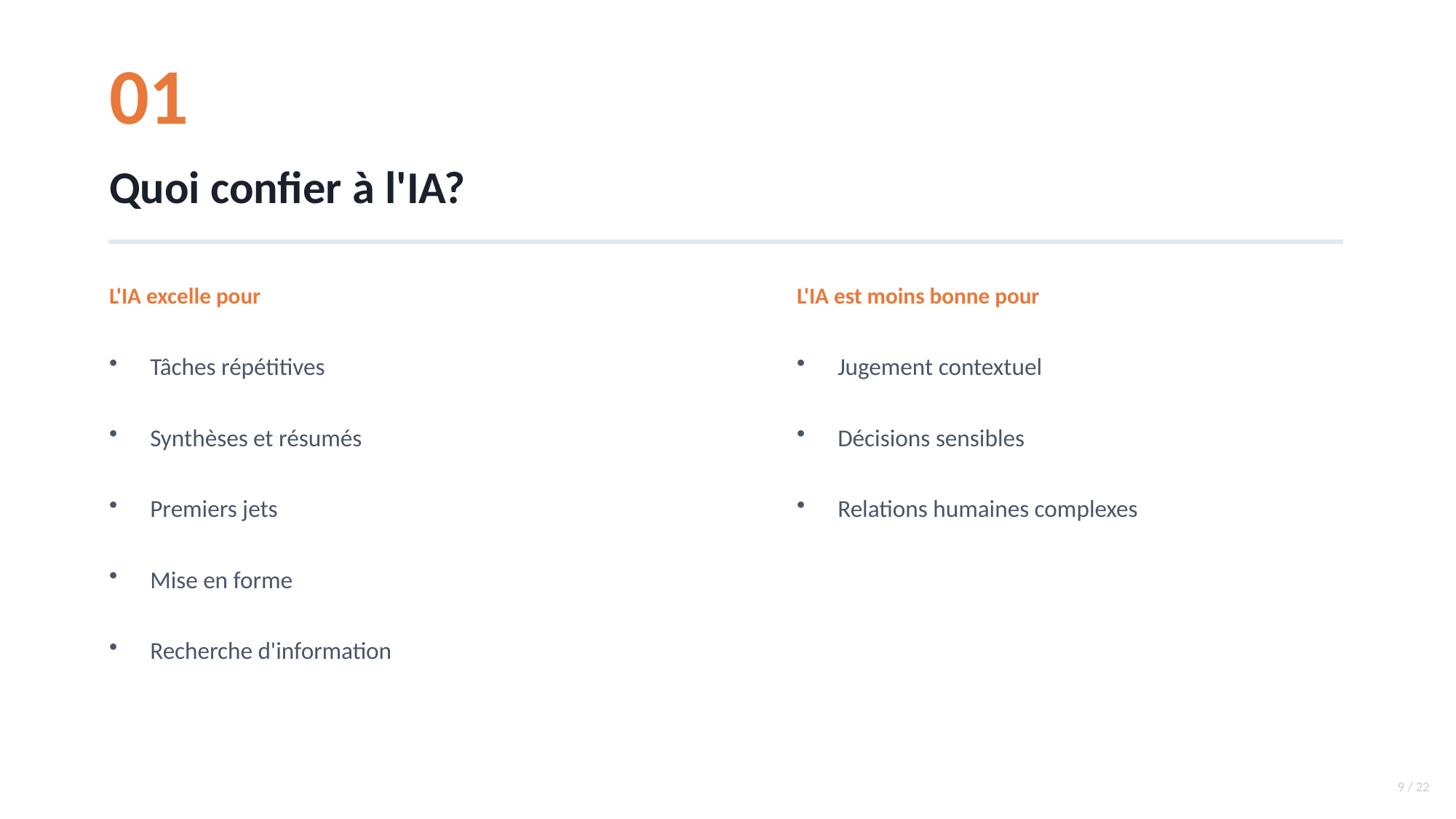

01
Quoi confier à l'IA?

L'IA excelle pour
L'IA est moins bonne pour
Tâches répétitives
Jugement contextuel
Synthèses et résumés
Décisions sensibles
Premiers jets
Relations humaines complexes
Mise en forme
Recherche d'information
9 / 22